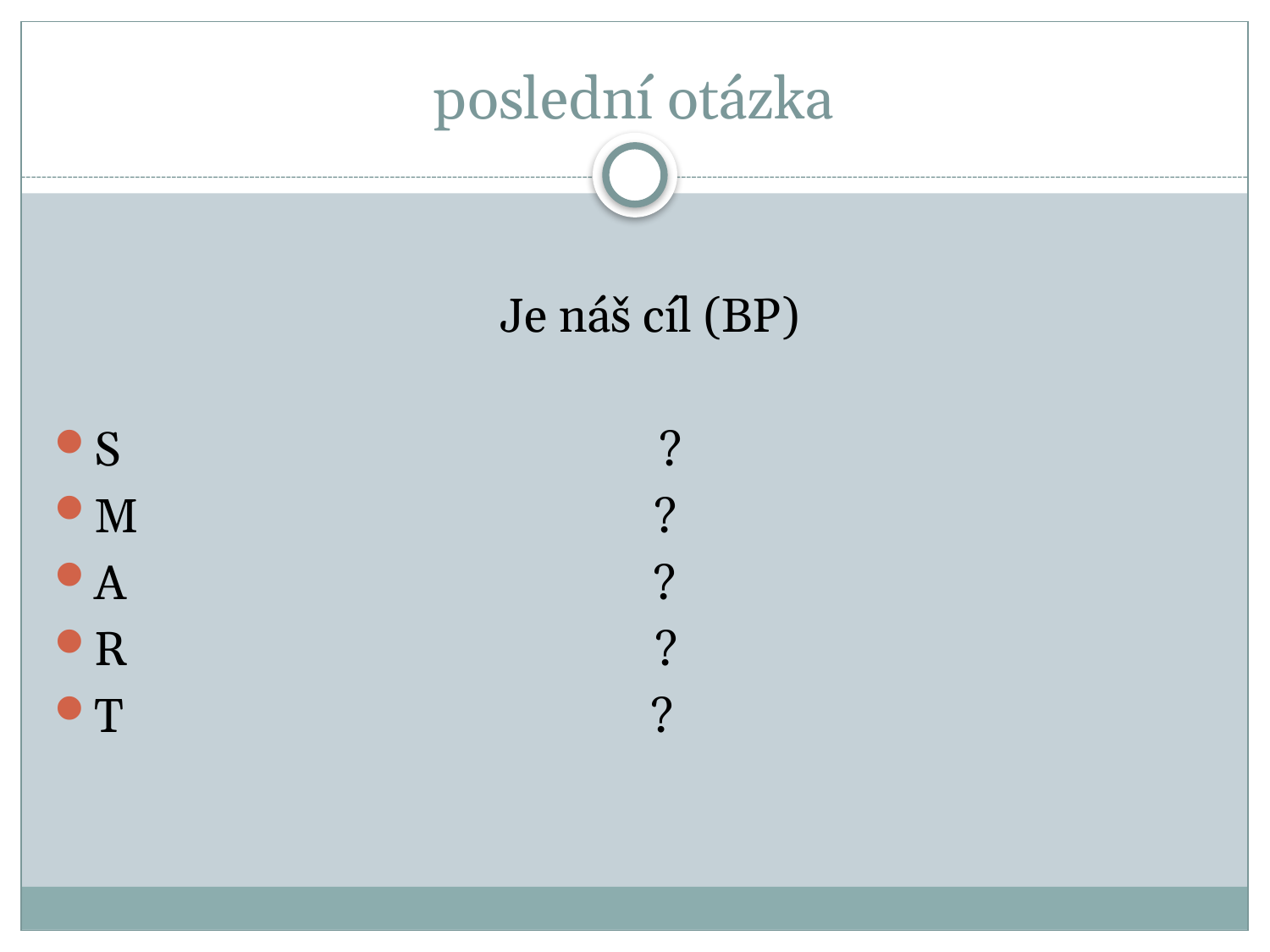

# poslední otázka

                                       Je náš cíl (BP)

S                                               ?
M                                             ?
A                                              ?
R                                              ?
T                                              ?